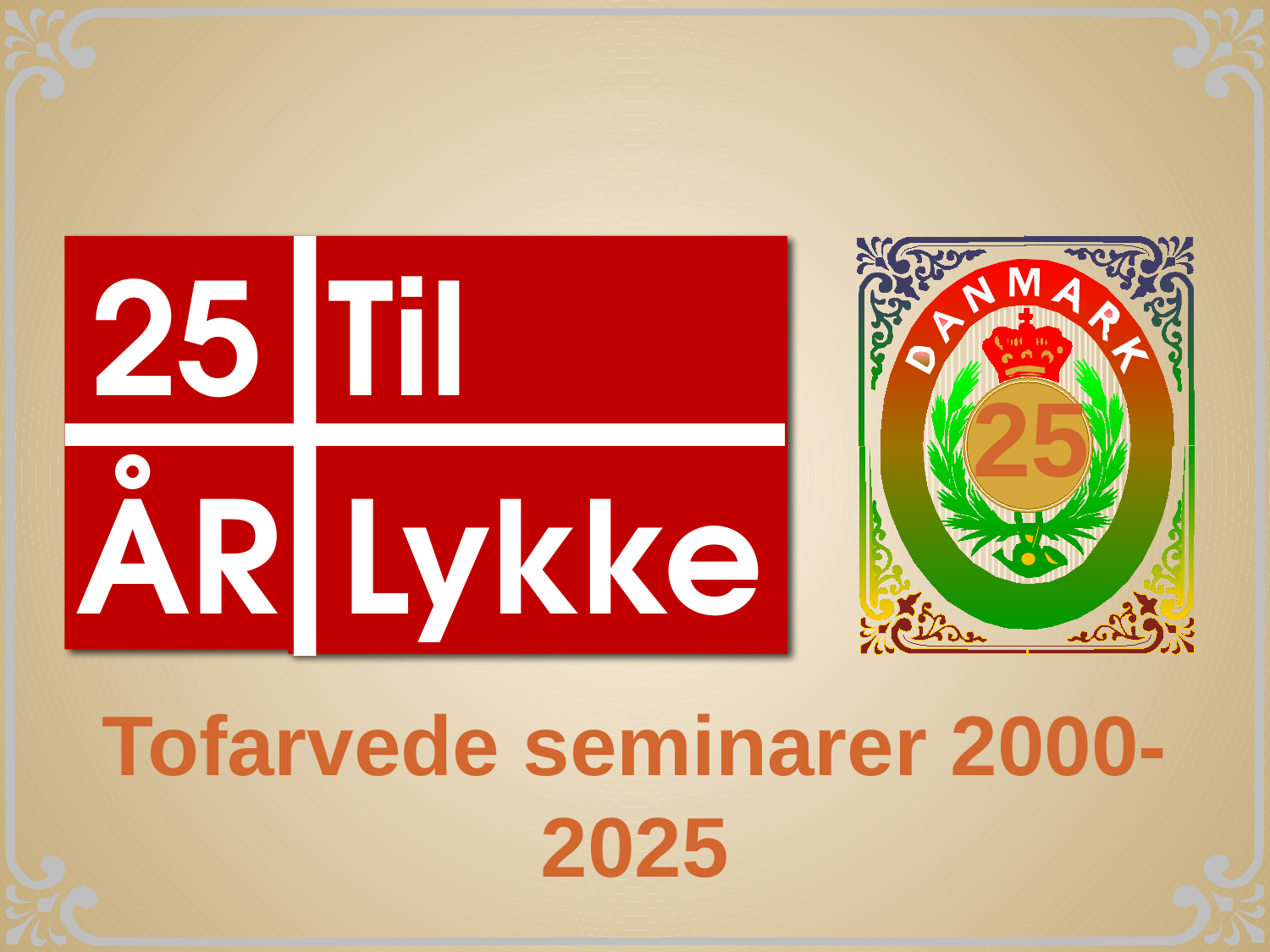

25
ÅR
Til
Lykke
25

Tofarvede seminarer 2000-2025